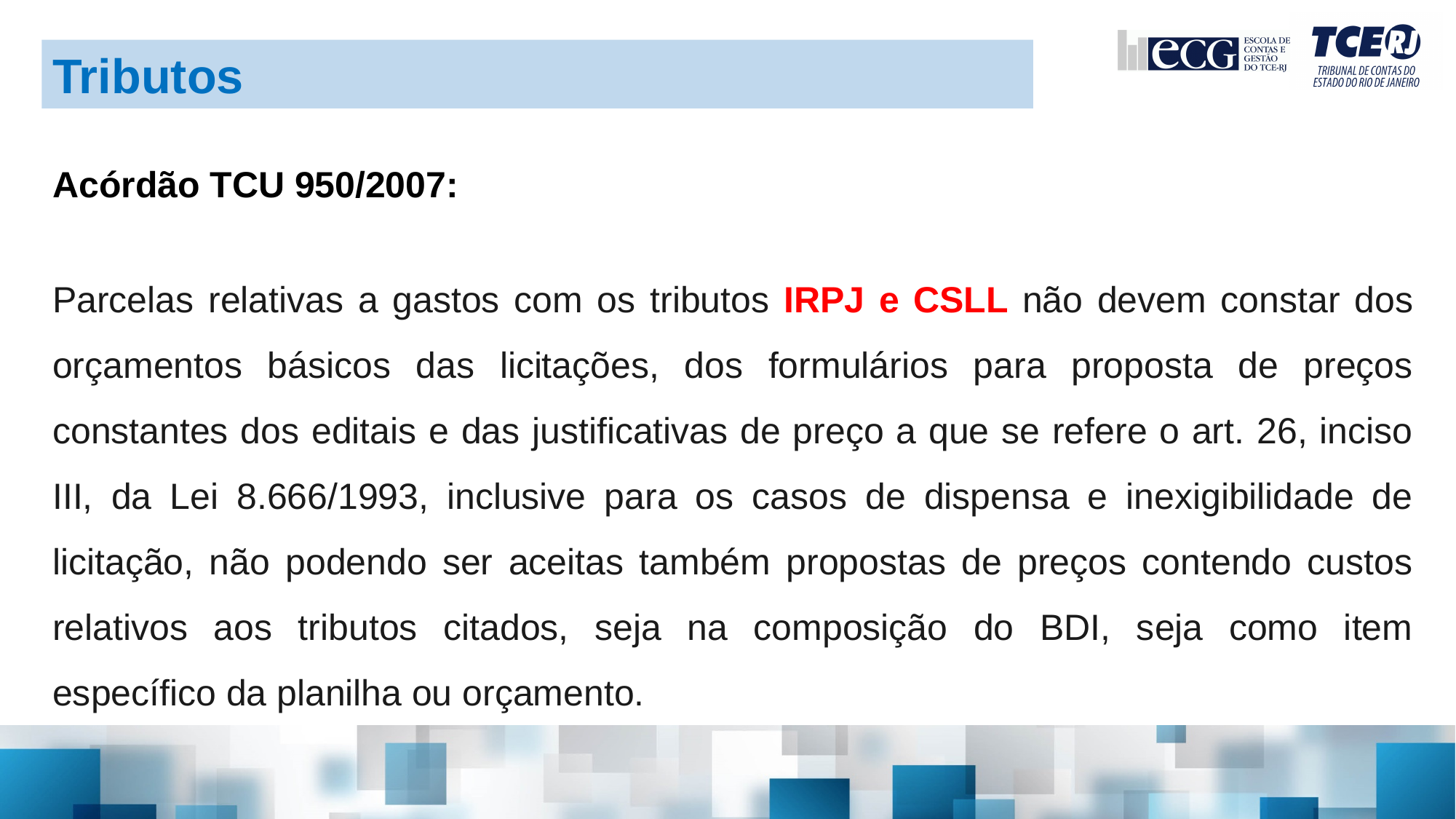

Tributos
Acórdão TCU 950/2007:

Parcelas relativas a gastos com os tributos IRPJ e CSLL não devem constar dos orçamentos básicos das licitações, dos formulários para proposta de preços constantes dos editais e das justificativas de preço a que se refere o art. 26, inciso III, da Lei 8.666/1993, inclusive para os casos de dispensa e inexigibilidade de licitação, não podendo ser aceitas também propostas de preços contendo custos relativos aos tributos citados, seja na composição do BDI, seja como item específico da planilha ou orçamento.